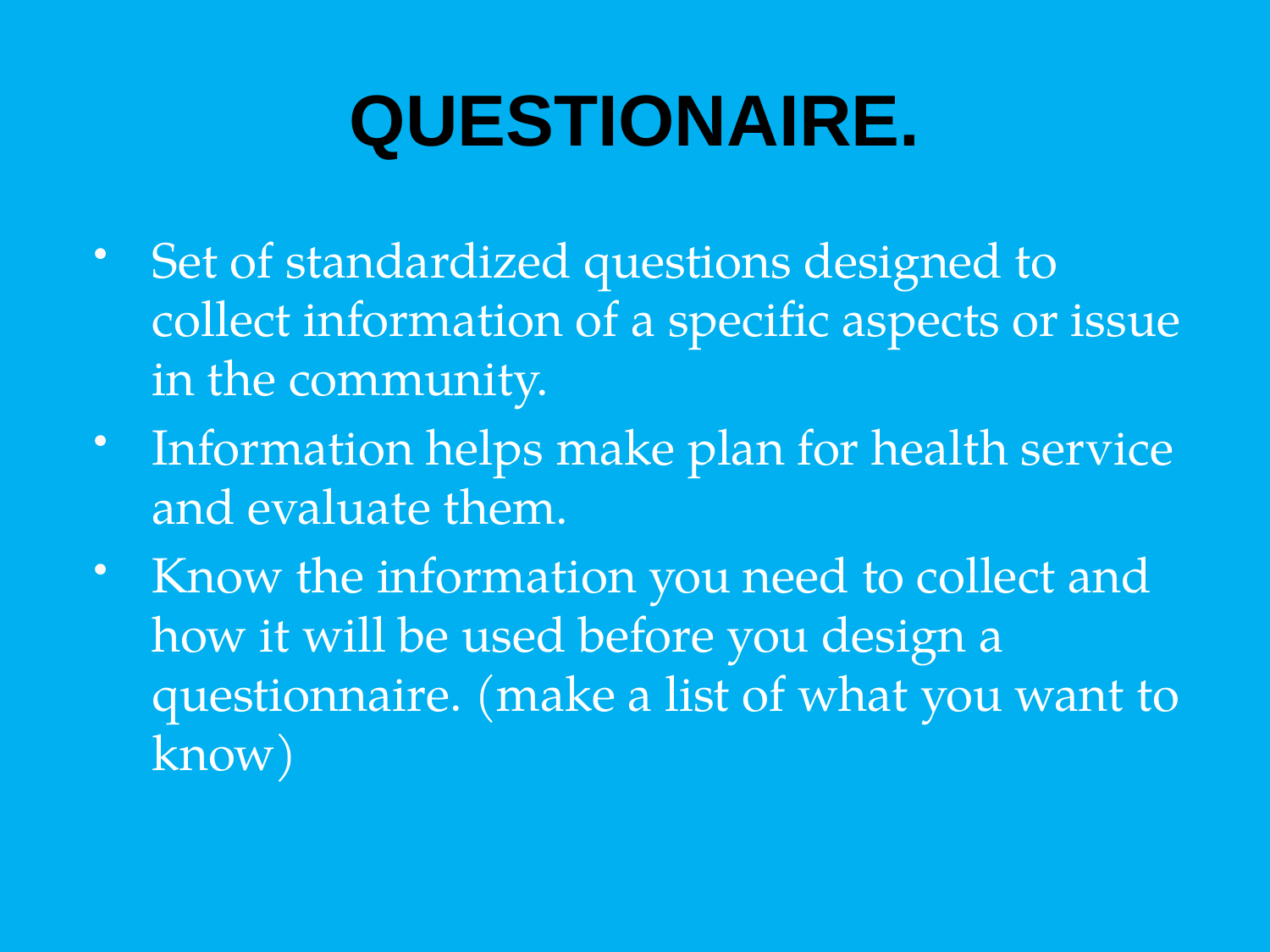

# QUESTIONAIRE.
Set of standardized questions designed to collect information of a specific aspects or issue in the community.
Information helps make plan for health service and evaluate them.
Know the information you need to collect and how it will be used before you design a questionnaire. (make a list of what you want to know)